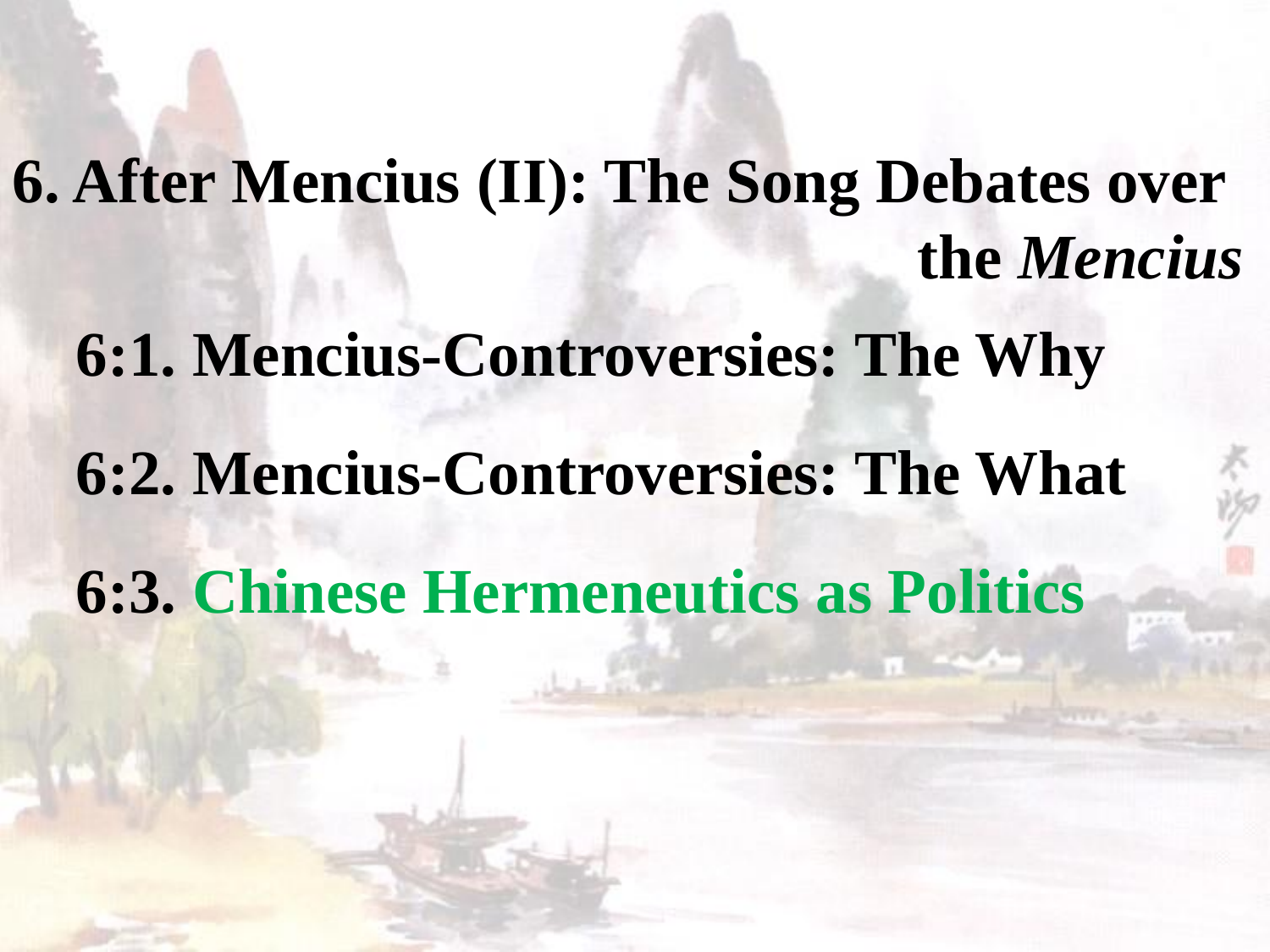

6. After Mencius (II): The Song Debates over
                                                         the Mencius
    6:1. Mencius-Controversies: The Why
    6:2. Mencius-Controversies: The What
    6:3. Chinese Hermeneutics as Politics